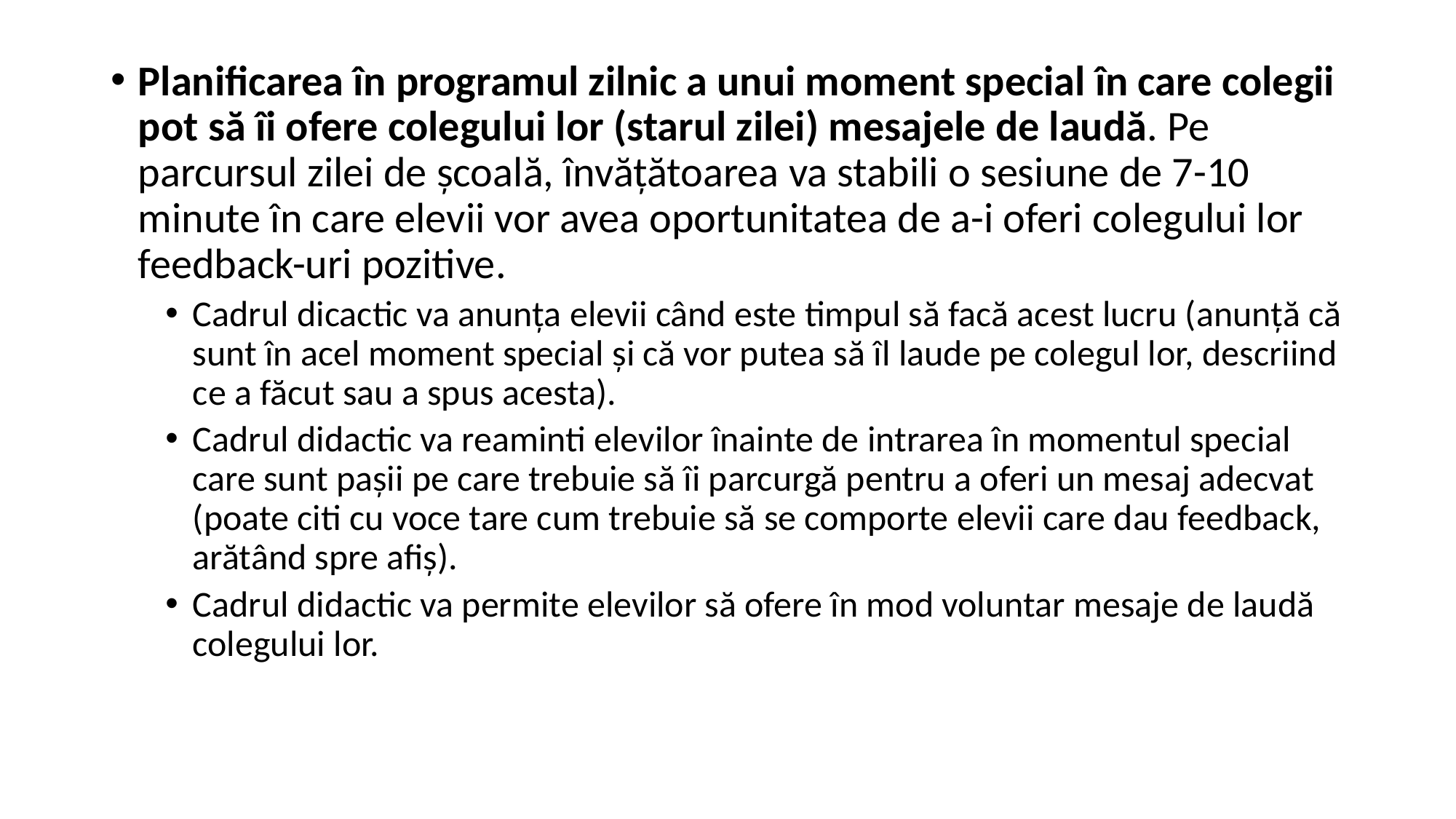

Planificarea în programul zilnic a unui moment special în care colegii pot să îi ofere colegului lor (starul zilei) mesajele de laudă. Pe parcursul zilei de şcoală, învăţătoarea va stabili o sesiune de 7-10 minute în care elevii vor avea oportunitatea de a-i oferi colegului lor feedback-uri pozitive.
Cadrul dicactic va anunţa elevii când este timpul să facă acest lucru (anunţă că sunt în acel moment special şi că vor putea să îl laude pe colegul lor, descriind ce a făcut sau a spus acesta).
Cadrul didactic va reaminti elevilor înainte de intrarea în momentul special care sunt paşii pe care trebuie să îi parcurgă pentru a oferi un mesaj adecvat (poate citi cu voce tare cum trebuie să se comporte elevii care dau feedback, arătând spre afiş).
Cadrul didactic va permite elevilor să ofere în mod voluntar mesaje de laudă colegului lor.